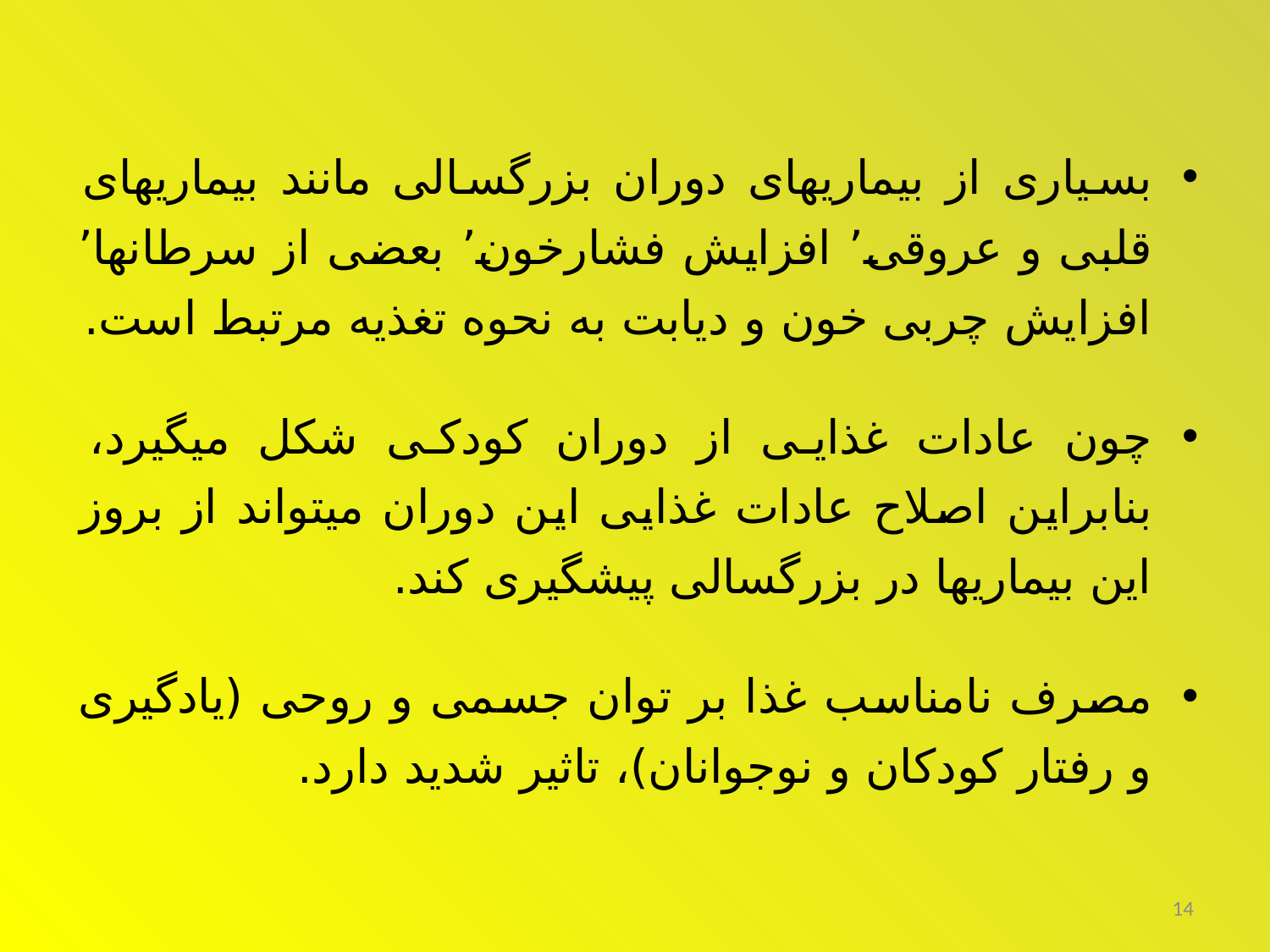

بسیاری از بیماریهای دوران بزرگسالی مانند بیماریهای قلبی و عروقی٬ افزایش فشارخون٬ بعضی از سرطانها٬ افزایش چربی خون و دیابت به نحوه تغذیه مرتبط است.

چون عادات غذایی از دوران کودکی شکل میگیرد، بنابراین اصلاح عادات غذایی این دوران میتواند از بروز این بیماریها در بزرگسالی پیشگیری کند.

مصرف نامناسب غذا بر توان جسمی و روحی (یادگیری و رفتار کودکان و نوجوانان)، تاثیر شدید دارد.
14